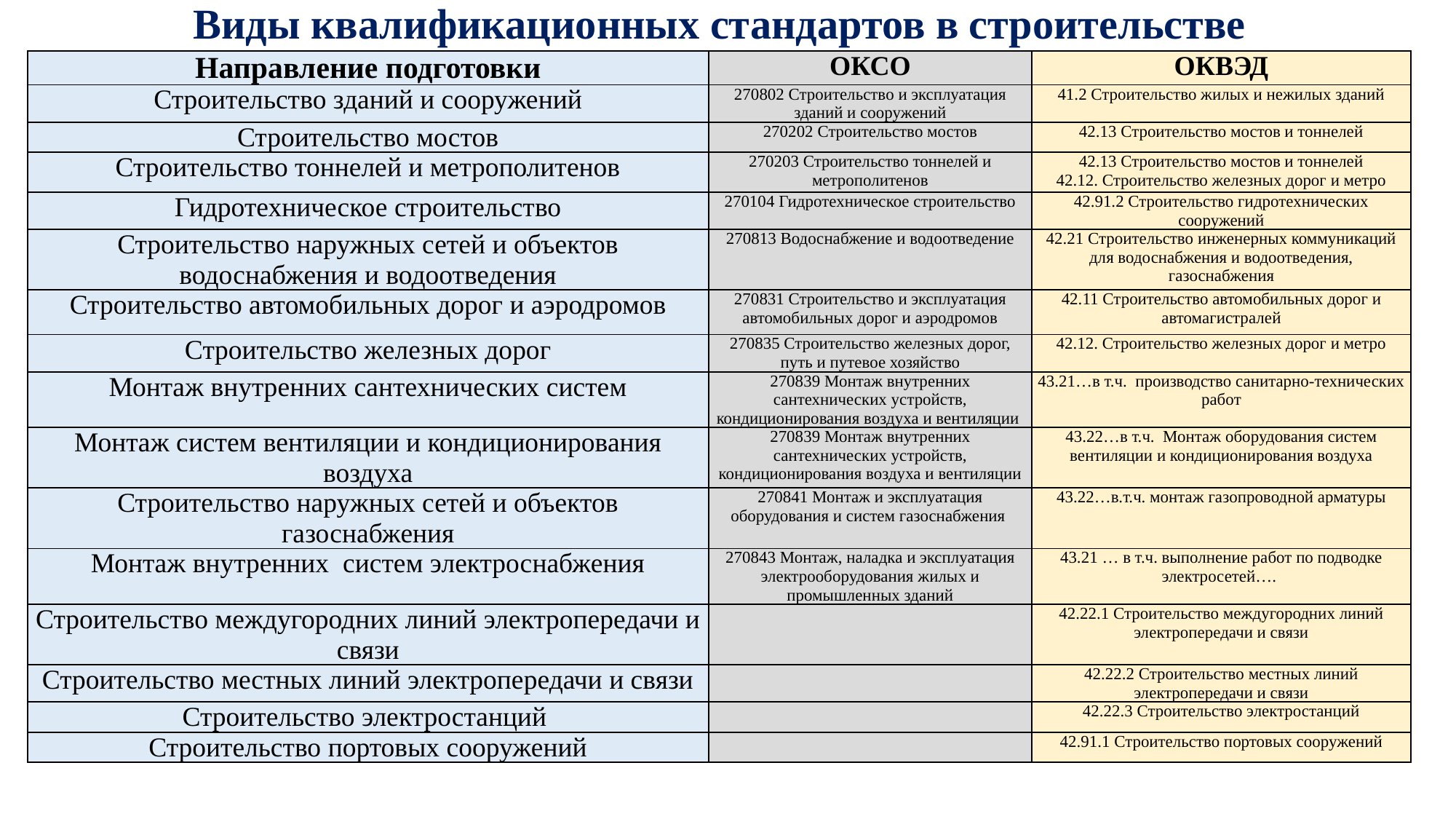

# Виды квалификационных стандартов в строительстве
| Направление подготовки | ОКСО | ОКВЭД |
| --- | --- | --- |
| Строительство зданий и сооружений | 270802 Строительство и эксплуатация зданий и сооружений | 41.2 Строительство жилых и нежилых зданий |
| Строительство мостов | 270202 Строительство мостов | 42.13 Строительство мостов и тоннелей |
| Строительство тоннелей и метрополитенов | 270203 Строительство тоннелей и метрополитенов | 42.13 Строительство мостов и тоннелей 42.12. Строительство железных дорог и метро |
| Гидротехническое строительство | 270104 Гидротехническое строительство | 42.91.2 Строительство гидротехнических сооружений |
| Строительство наружных сетей и объектов водоснабжения и водоотведения | 270813 Водоснабжение и водоотведение | 42.21 Строительство инженерных коммуникаций для водоснабжения и водоотведения, газоснабжения |
| Строительство автомобильных дорог и аэродромов | 270831 Строительство и эксплуатация автомобильных дорог и аэродромов | 42.11 Строительство автомобильных дорог и автомагистралей |
| Строительство железных дорог | 270835 Строительство железных дорог, путь и путевое хозяйство | 42.12. Строительство железных дорог и метро |
| Монтаж внутренних сантехнических систем | 270839 Монтаж внутренних сантехнических устройств, кондиционирования воздуха и вентиляции | 43.21…в т.ч. производство санитарно-технических работ |
| Монтаж систем вентиляции и кондиционирования воздуха | 270839 Монтаж внутренних сантехнических устройств, кондиционирования воздуха и вентиляции | 43.22…в т.ч. Монтаж оборудования систем вентиляции и кондиционирования воздуха |
| Строительство наружных сетей и объектов газоснабжения | 270841 Монтаж и эксплуатация оборудования и систем газоснабжения | 43.22…в.т.ч. монтаж газопроводной арматуры |
| Монтаж внутренних систем электроснабжения | 270843 Монтаж, наладка и эксплуатация электрооборудования жилых и промышленных зданий | 43.21 … в т.ч. выполнение работ по подводке электросетей…. |
| Строительство междугородних линий электропередачи и связи |  | 42.22.1 Строительство междугородних линий электропередачи и связи |
| Строительство местных линий электропередачи и связи |  | 42.22.2 Строительство местных линий электропередачи и связи |
| Строительство электростанций |  | 42.22.3 Строительство электростанций |
| Строительство портовых сооружений |  | 42.91.1 Строительство портовых сооружений |